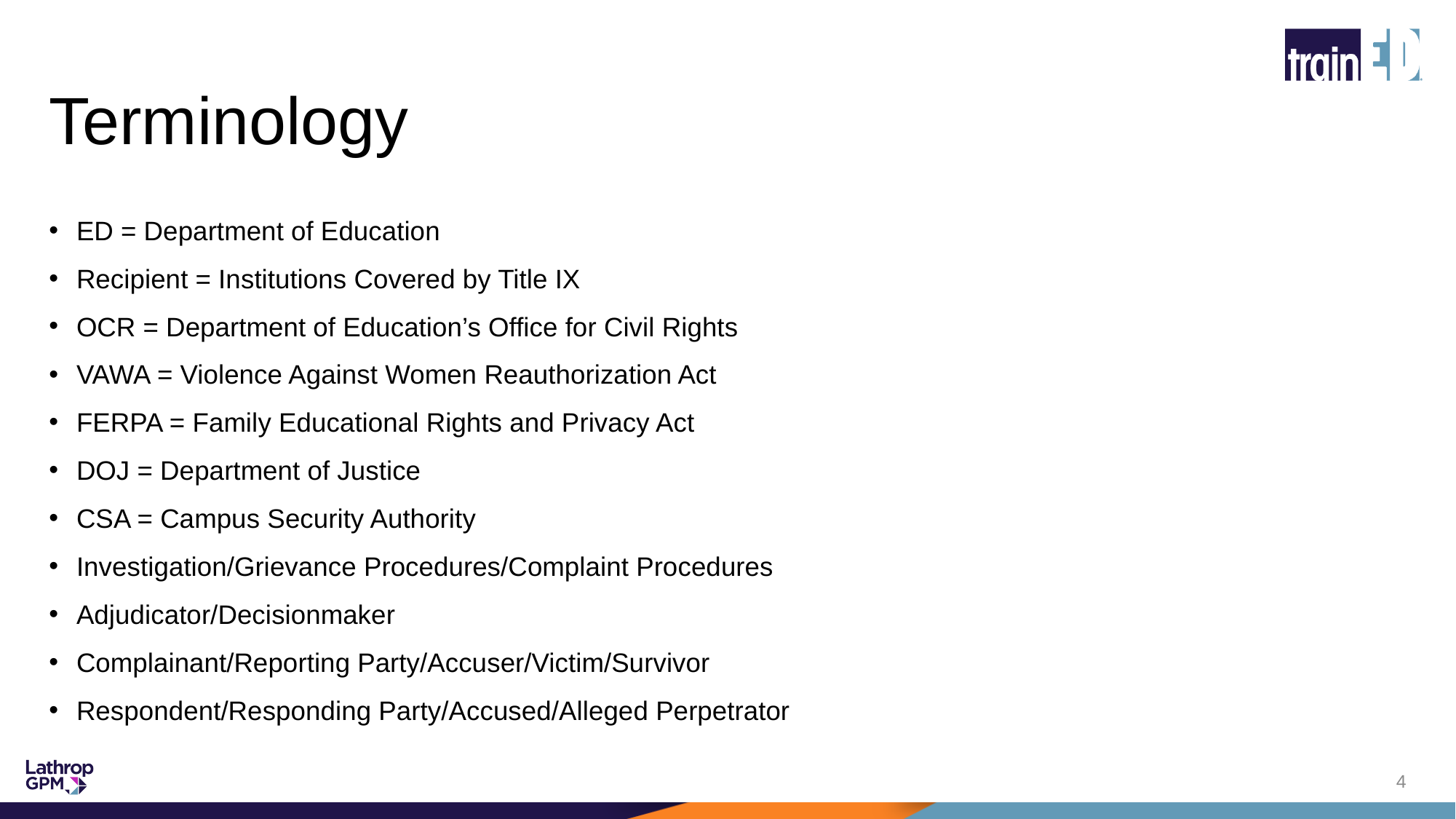

# Terminology
ED = Department of Education
Recipient = Institutions Covered by Title IX
OCR = Department of Education’s Office for Civil Rights
VAWA = Violence Against Women Reauthorization Act
FERPA = Family Educational Rights and Privacy Act
DOJ = Department of Justice
CSA = Campus Security Authority
Investigation/Grievance Procedures/Complaint Procedures
Adjudicator/Decisionmaker
Complainant/Reporting Party/Accuser/Victim/Survivor
Respondent/Responding Party/Accused/Alleged Perpetrator
4